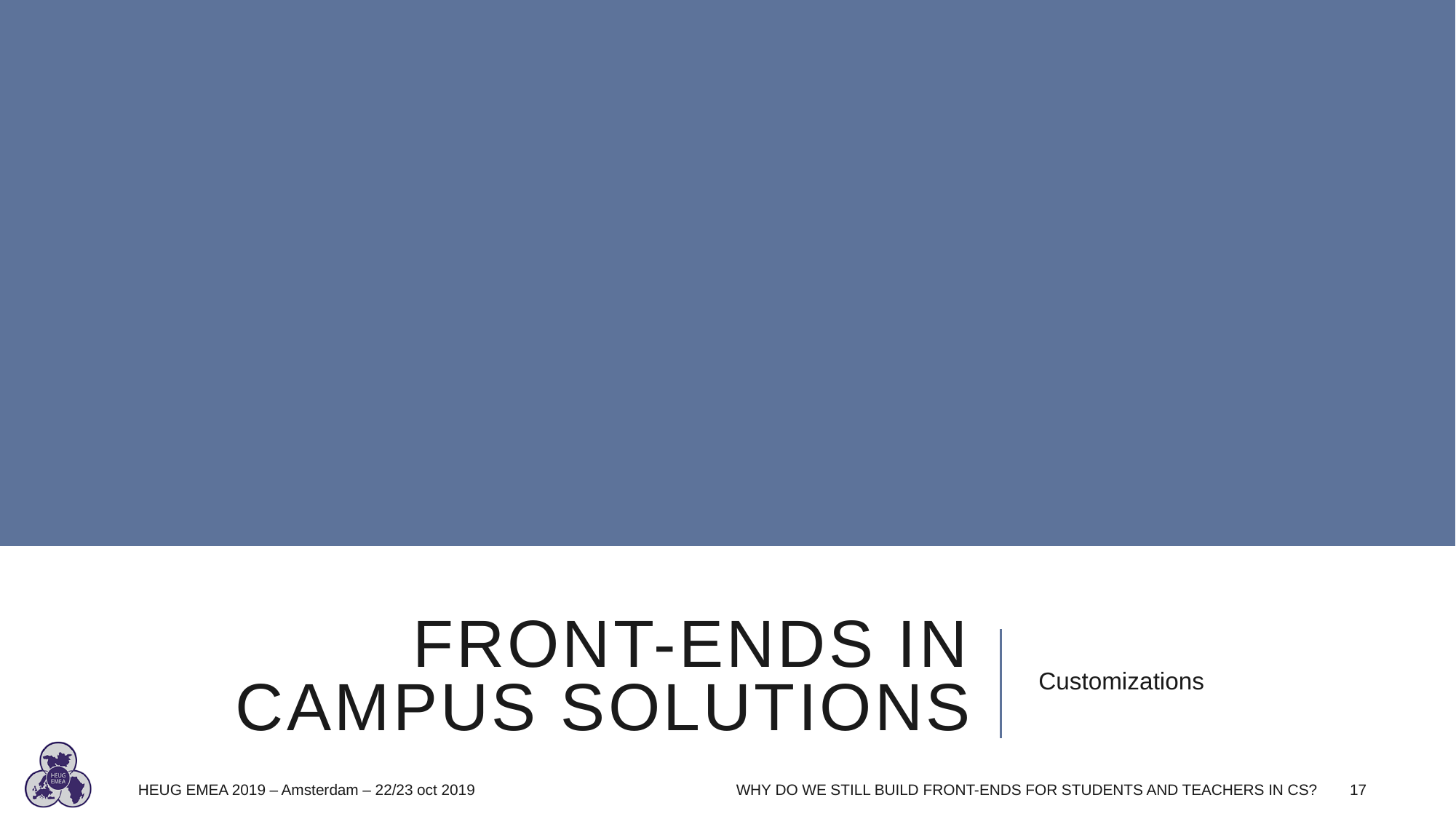

# Front-ends in Campus Solutions
Customizations
HEUG EMEA 2019 – Amsterdam – 22/23 oct 2019
Why do we still build front-ends for students and teachers in CS?
17